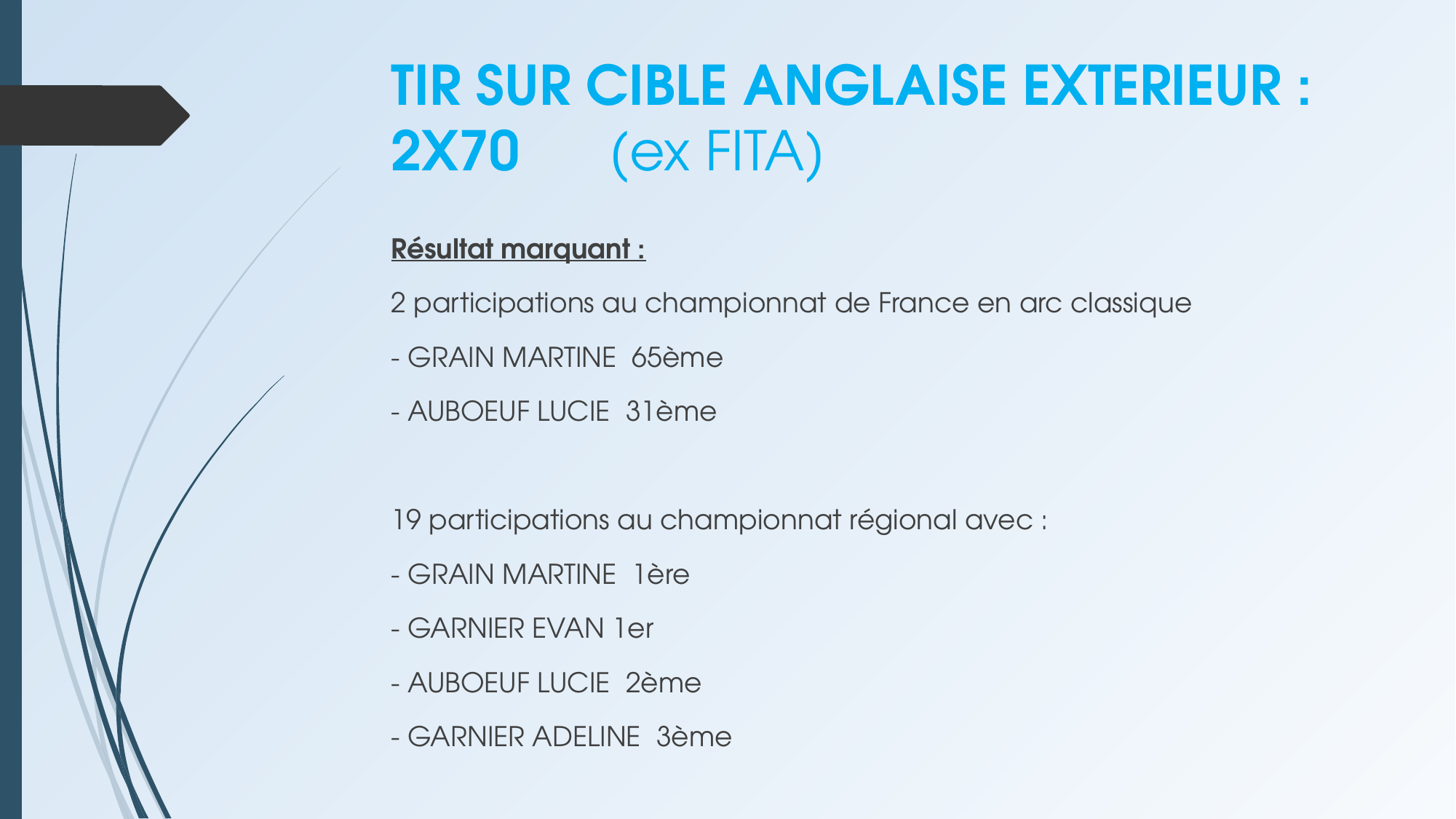

TIR SUR CIBLE ANGLAISE EXTERIEUR : 2X70	(ex FITA)

Résultat marquant :
2 participations au championnat de France en arc classique
- GRAIN MARTINE  65ème
- AUBOEUF LUCIE  31ème

19 participations au championnat régional avec :
- GRAIN MARTINE  1ère
- GARNIER EVAN 1er
- AUBOEUF LUCIE  2ème
- GARNIER ADELINE  3ème